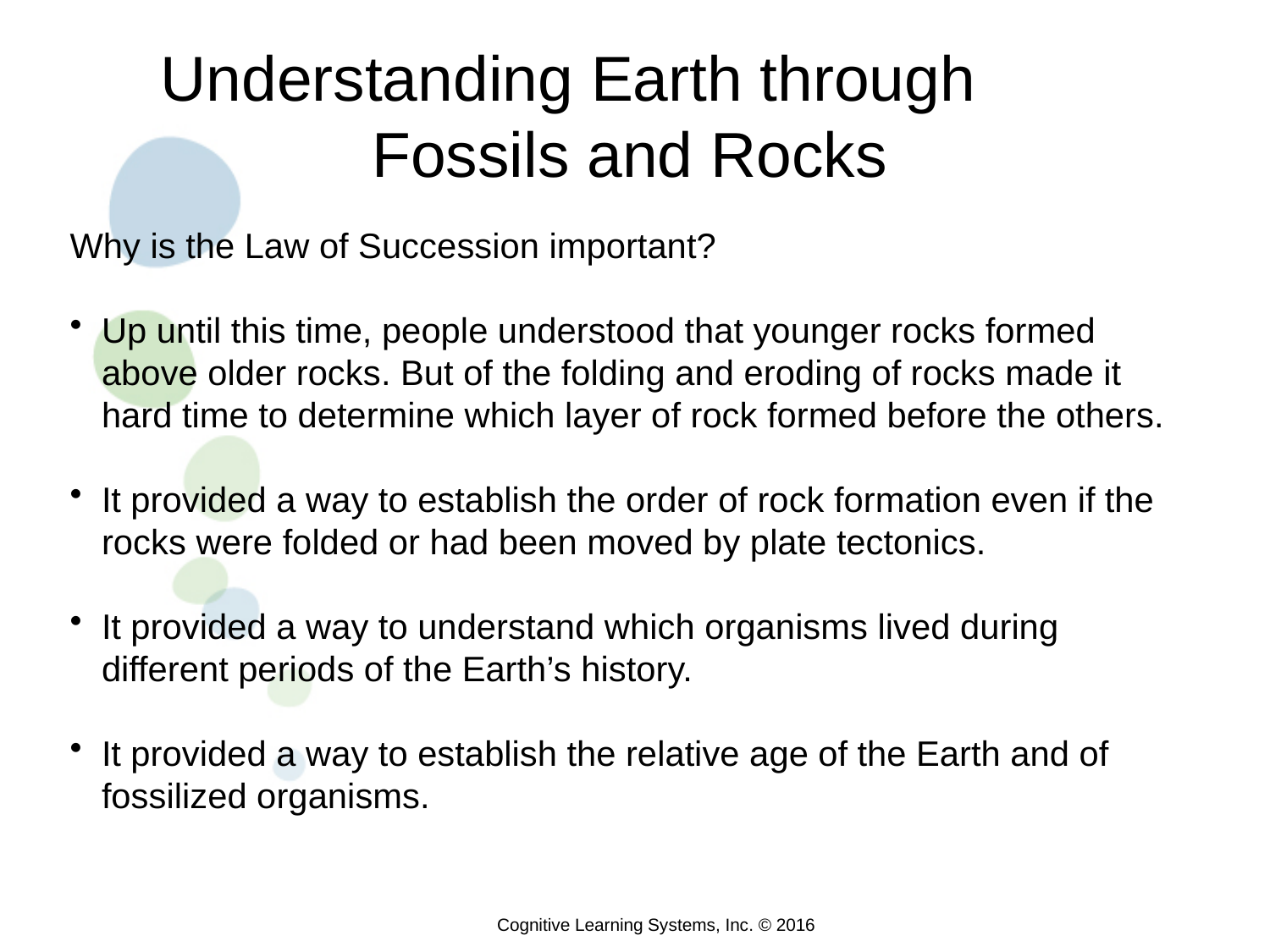

Understanding Earth through        Fossils and Rocks
Why is the Law of Succession important?

Up until this time, people understood that younger rocks formed above older rocks. But of the folding and eroding of rocks made it hard time to determine which layer of rock formed before the others.

It provided a way to establish the order of rock formation even if the rocks were folded or had been moved by plate tectonics.

It provided a way to understand which organisms lived during different periods of the Earth’s history.

It provided a way to establish the relative age of the Earth and of fossilized organisms.
Cognitive Learning Systems, Inc. © 2016